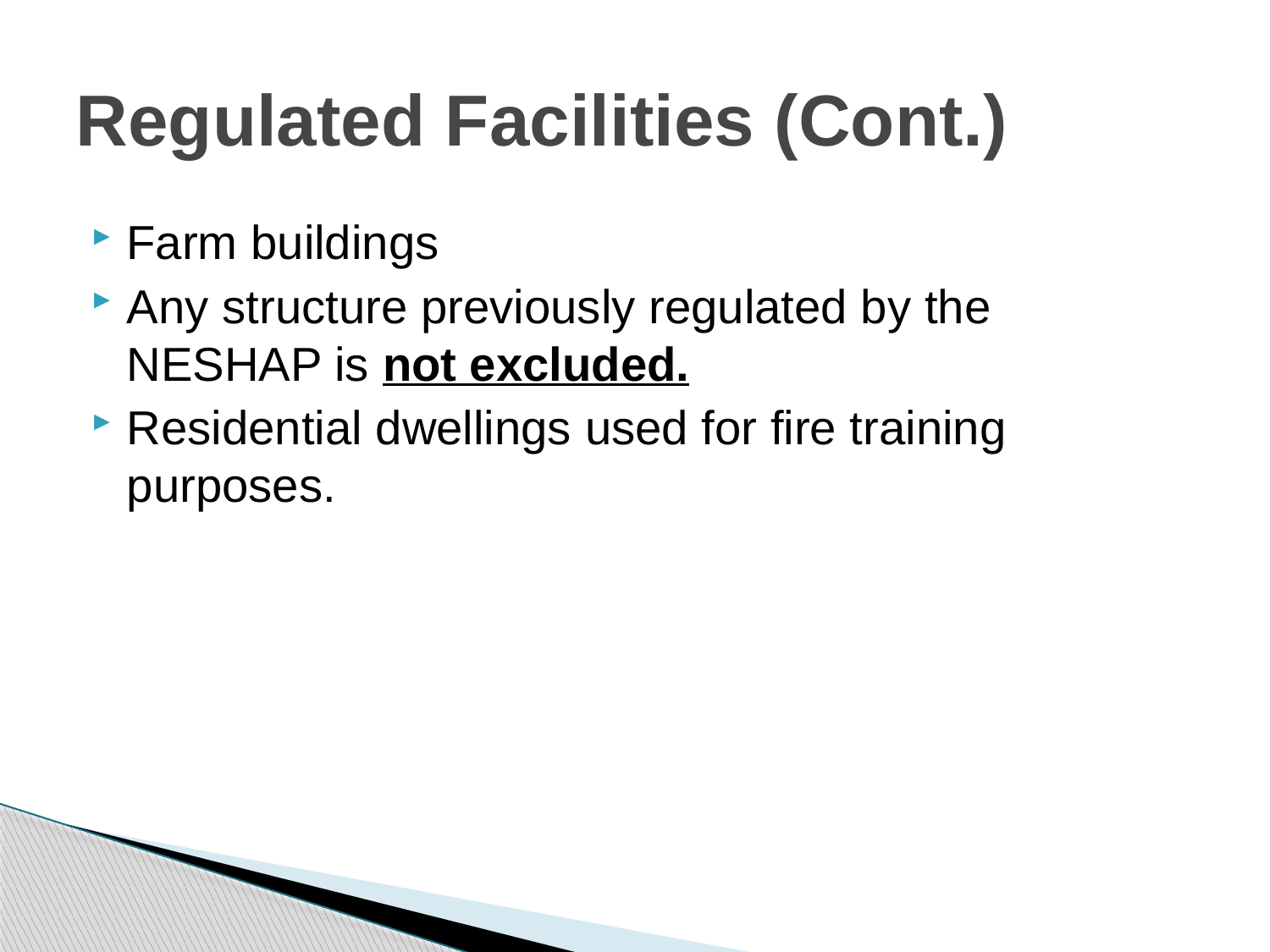

# Regulated Facilities (Cont.)
Farm buildings
Any structure previously regulated by the NESHAP is not excluded.
Residential dwellings used for fire training purposes.